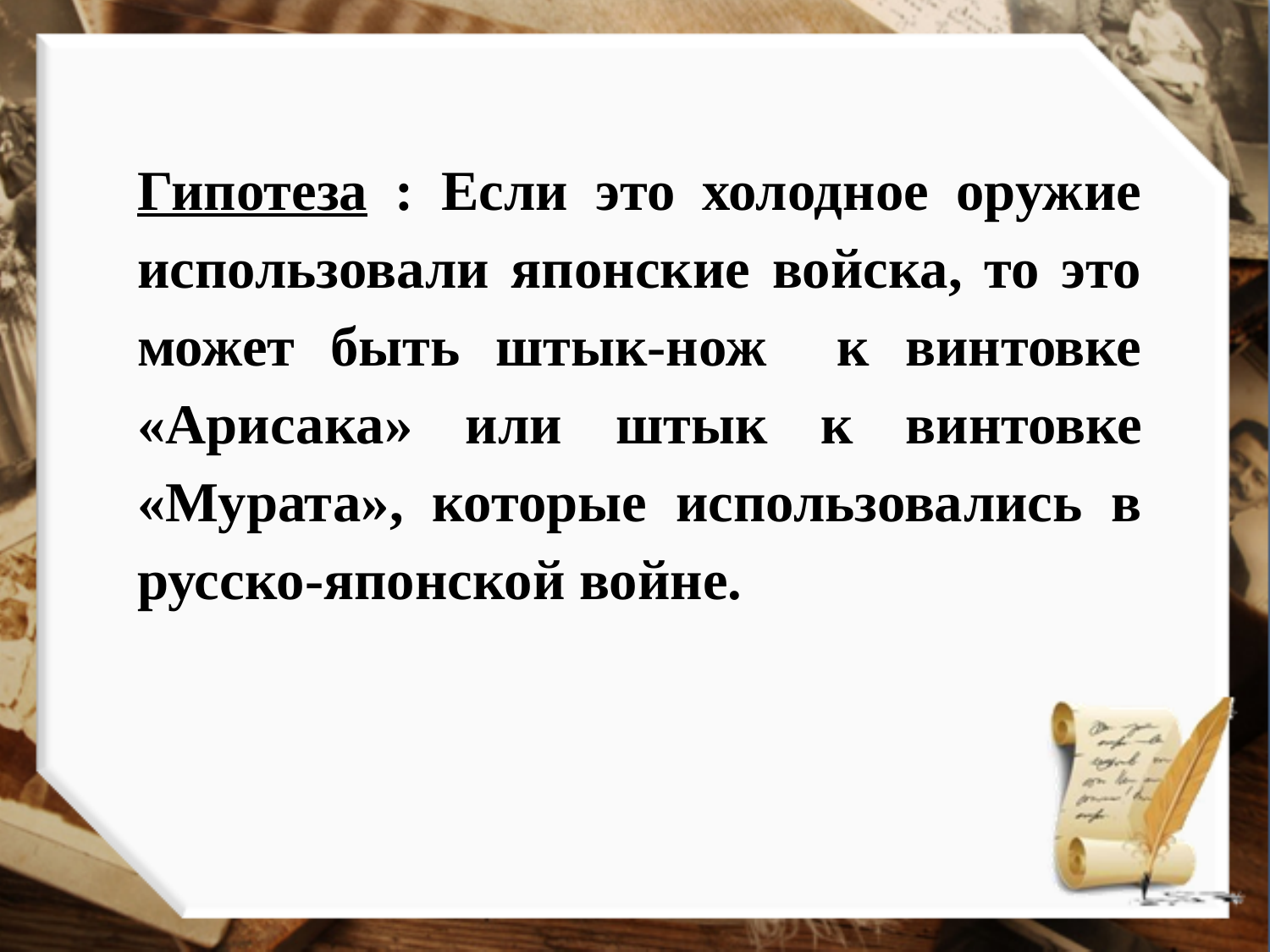

Гипотеза : Если это холодное оружие использовали японские войска, то это может быть штык-нож  к винтовке «Арисака» или штык к винтовке «Мурата», которые использовались в русско-японской войне.